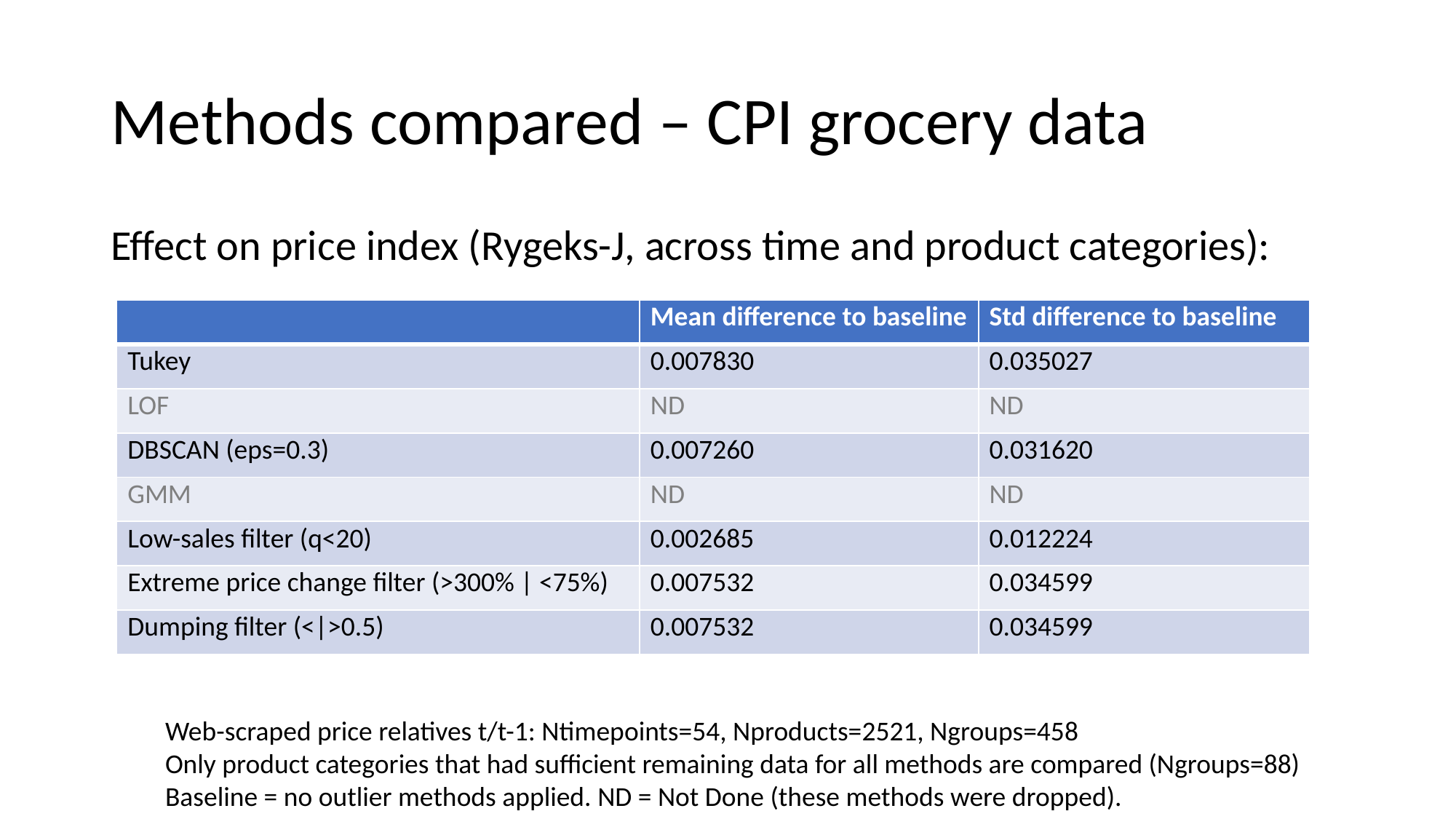

# Methods compared – CPI grocery data
Effect on price index (Rygeks-J, across time and product categories):
|  | Mean difference to baseline | Std difference to baseline |
| --- | --- | --- |
| Tukey | 0.007830 | 0.035027 |
| LOF | ND | ND |
| DBSCAN (eps=0.3) | 0.007260 | 0.031620 |
| GMM | ND | ND |
| Low-sales filter (q<20) | 0.002685 | 0.012224 |
| Extreme price change filter (>300% | <75%) | 0.007532 | 0.034599 |
| Dumping filter (<|>0.5) | 0.007532 | 0.034599 |
Web-scraped price relatives t/t-1: Ntimepoints=54, Nproducts=2521, Ngroups=458
Only product categories that had sufficient remaining data for all methods are compared (Ngroups=88)
Baseline = no outlier methods applied. ND = Not Done (these methods were dropped).